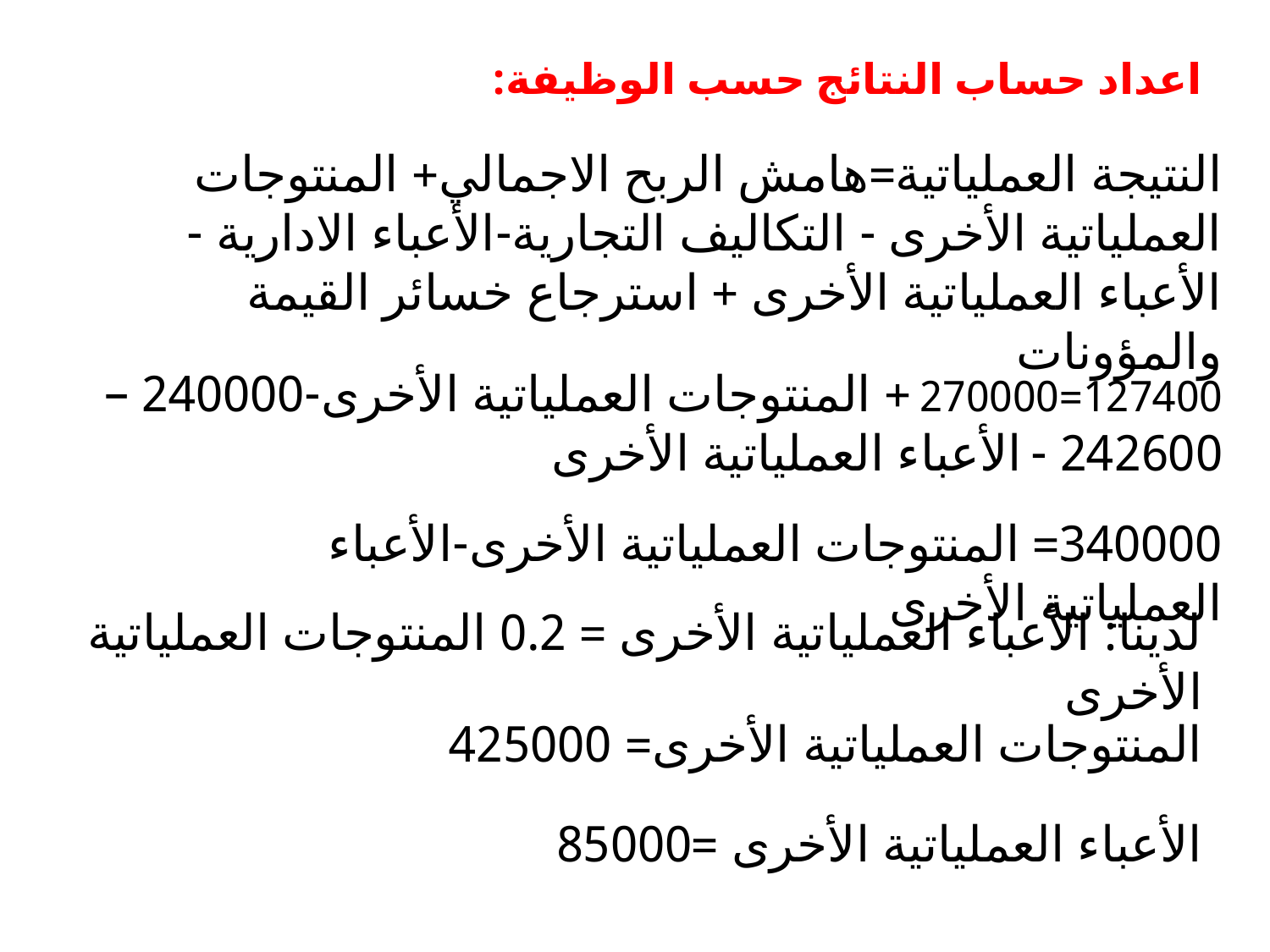

اعداد حساب النتائج حسب الوظيفة:
النتيجة العملياتية=هامش الربح الاجمالي+ المنتوجات العملياتية الأخرى - التكاليف التجارية-الأعباء الادارية -الأعباء العملياتية الأخرى + استرجاع خسائر القيمة والمؤونات
127400=270000 + المنتوجات العملياتية الأخرى-240000 – 242600 - الأعباء العملياتية الأخرى
340000= المنتوجات العملياتية الأخرى-الأعباء العملياتية الأخرى
لدينا: الأعباء العملياتية الأخرى = 0.2 المنتوجات العملياتية الأخرى
المنتوجات العملياتية الأخرى= 425000
الأعباء العملياتية الأخرى =85000